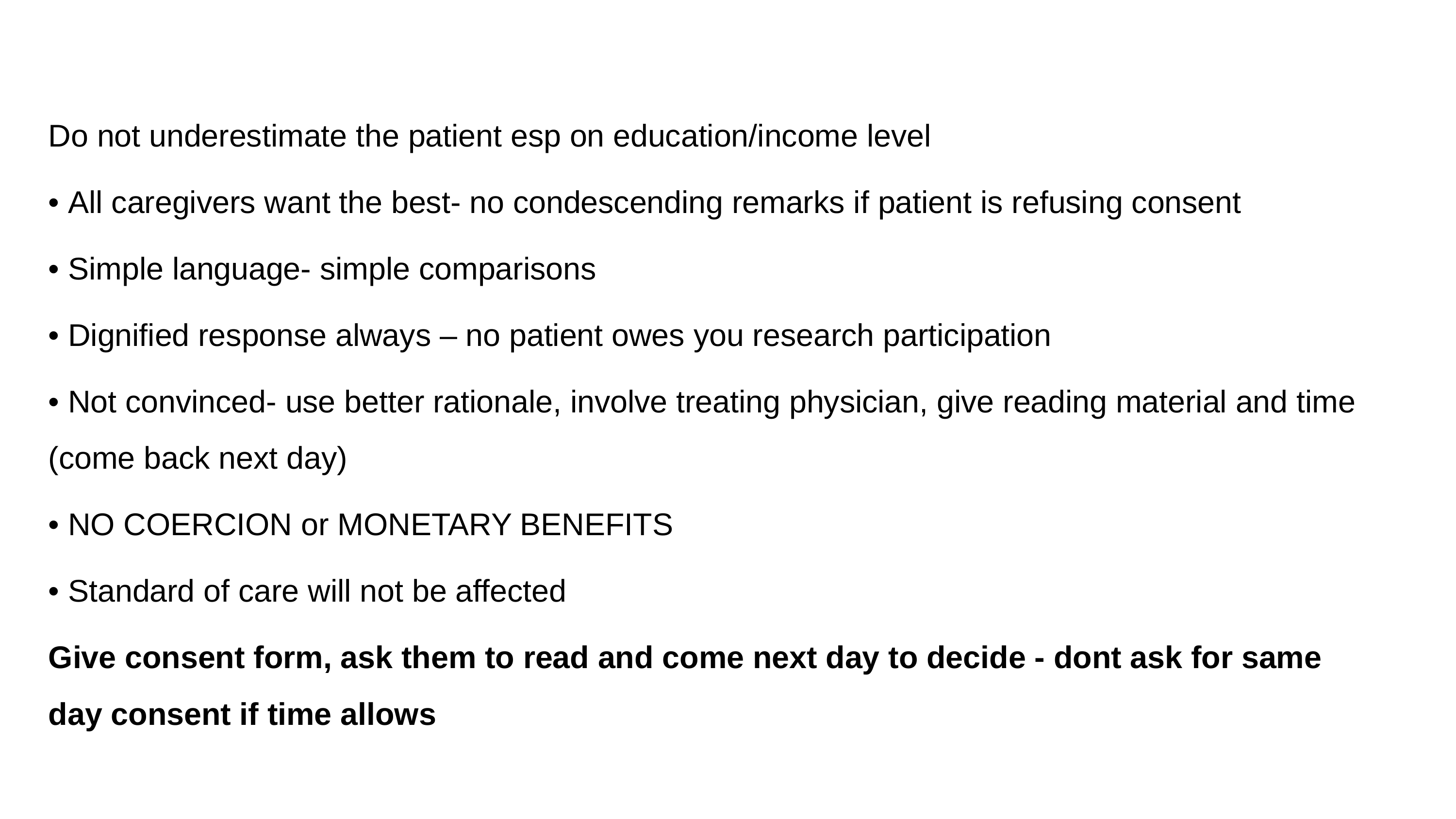

Do not underestimate the patient esp on education/income level
• All caregivers want the best- no condescending remarks if patient is refusing consent
• Simple language- simple comparisons
• Dignified response always – no patient owes you research participation
• Not convinced- use better rationale, involve treating physician, give reading material and time (come back next day)
• NO COERCION or MONETARY BENEFITS
• Standard of care will not be affected
Give consent form, ask them to read and come next day to decide - dont ask for same day consent if time allows